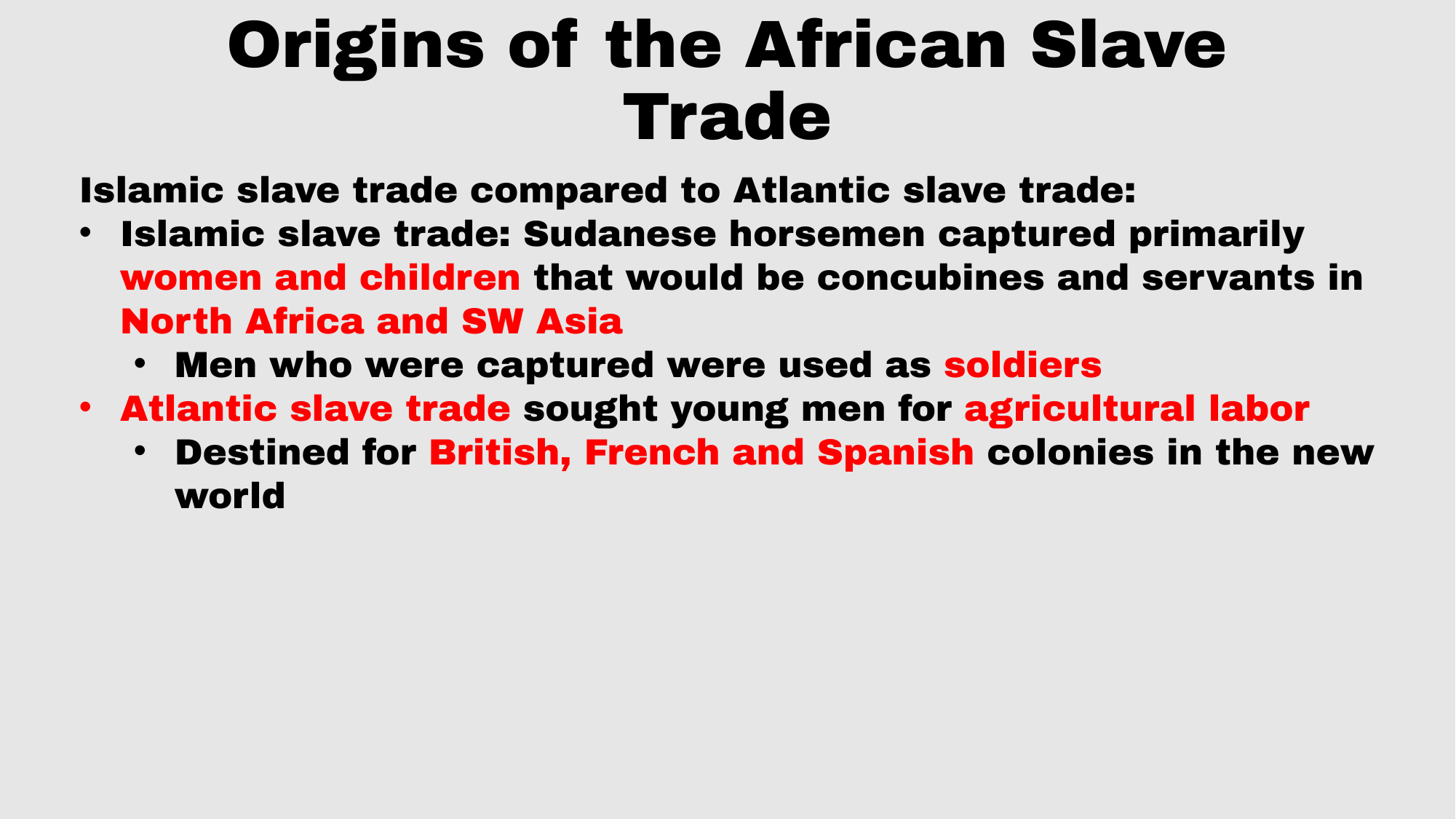

# Origins of the African Slave Trade
Islamic slave trade compared to Atlantic slave trade:
Islamic slave trade: Sudanese horsemen captured primarily women and children that would be concubines and servants in North Africa and SW Asia
Men who were captured were used as soldiers
Atlantic slave trade sought young men for agricultural labor
Destined for British, French and Spanish colonies in the new world